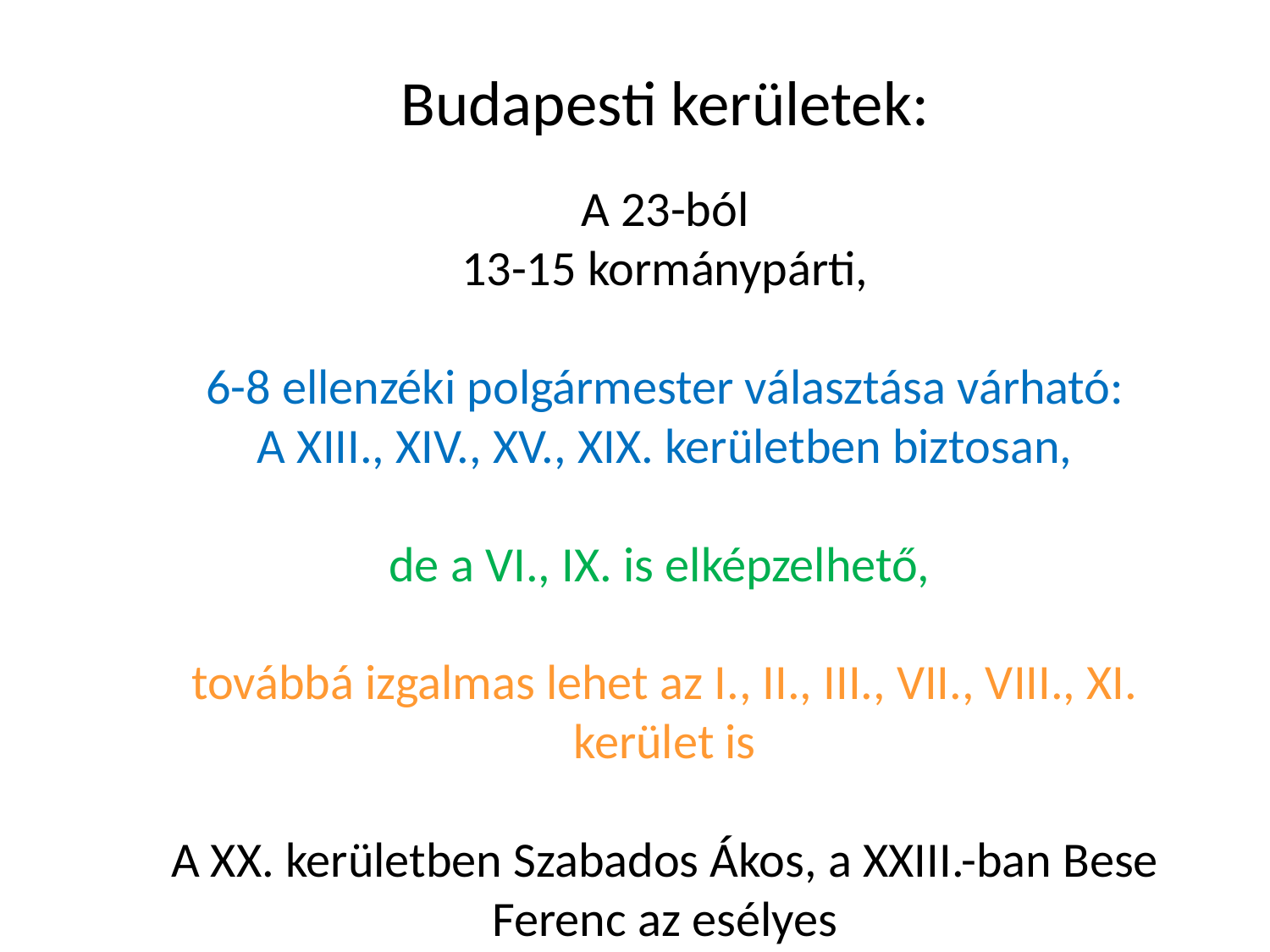

Budapesti kerületek:

A 23-ból
13-15 kormánypárti,

6-8 ellenzéki polgármester választása várható:
A XIII., XIV., XV., XIX. kerületben biztosan,

de a VI., IX. is elképzelhető,

továbbá izgalmas lehet az I., II., III., VII., VIII., XI. kerület is

A XX. kerületben Szabados Ákos, a XXIII.-ban Bese Ferenc az esélyes